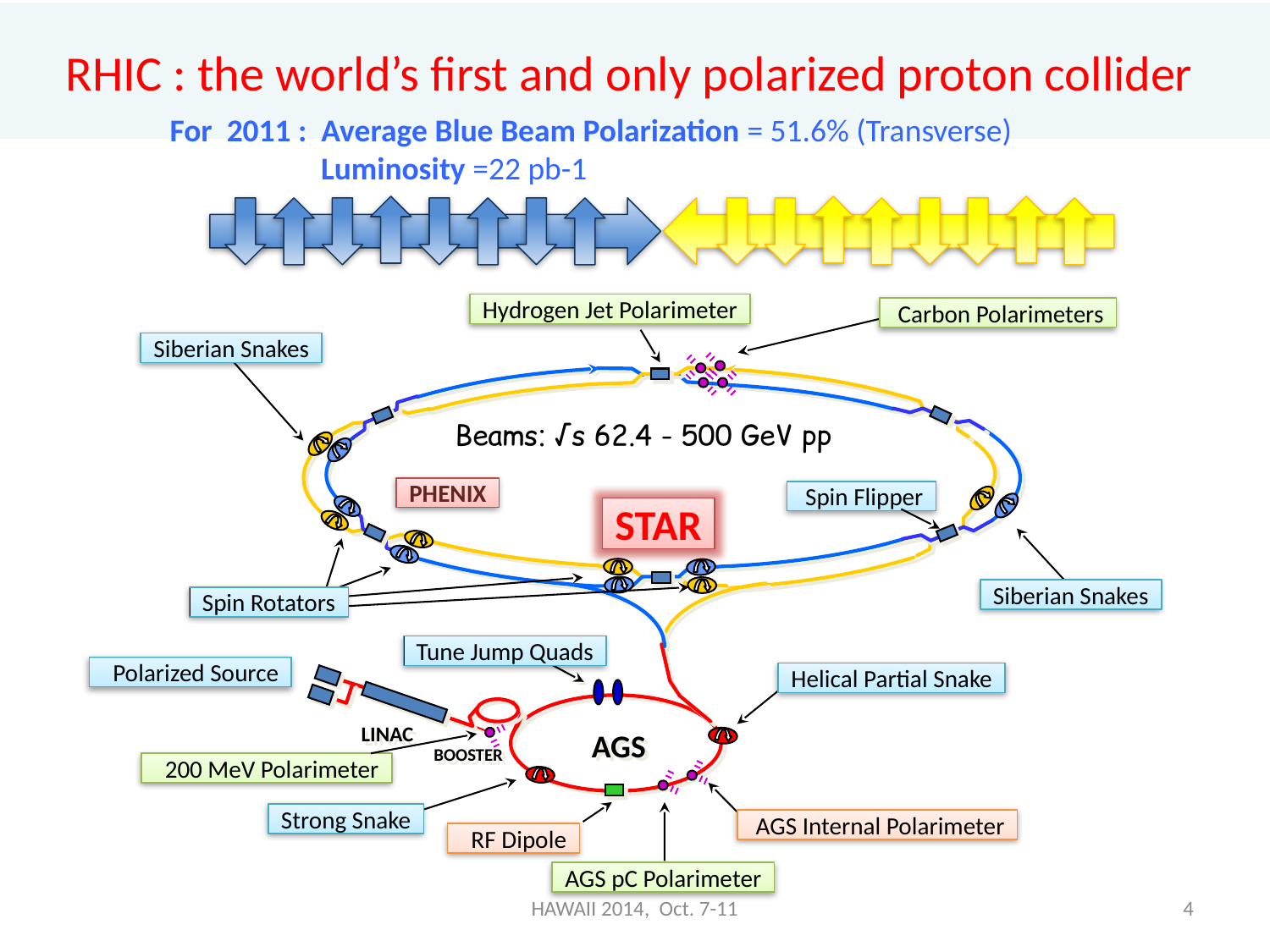

# RHIC : the world’s first and only polarized proton collider
For  2011 :  Average Blue Beam Polarization = 51.6% (Transverse)
                     Luminosity =22 pb-1

Hydrogen Jet Polarimeter
 Carbon Polarimeters

Siberian Snakes

PHENIX

 Spin Flipper

STAR

Siberian Snakes

Spin Rotators

Tune Jump Quads

  Polarized Source
Helical Partial Snake

LINAC

AGS

BOOSTER
  200 MeV Polarimeter

Strong Snake
 AGS Internal Polarimeter
  RF Dipole
AGS pC Polarimeter
Beams: √s 62.4 - 500 GeV pp
HAWAII 2014,  Oct. 7-11
4